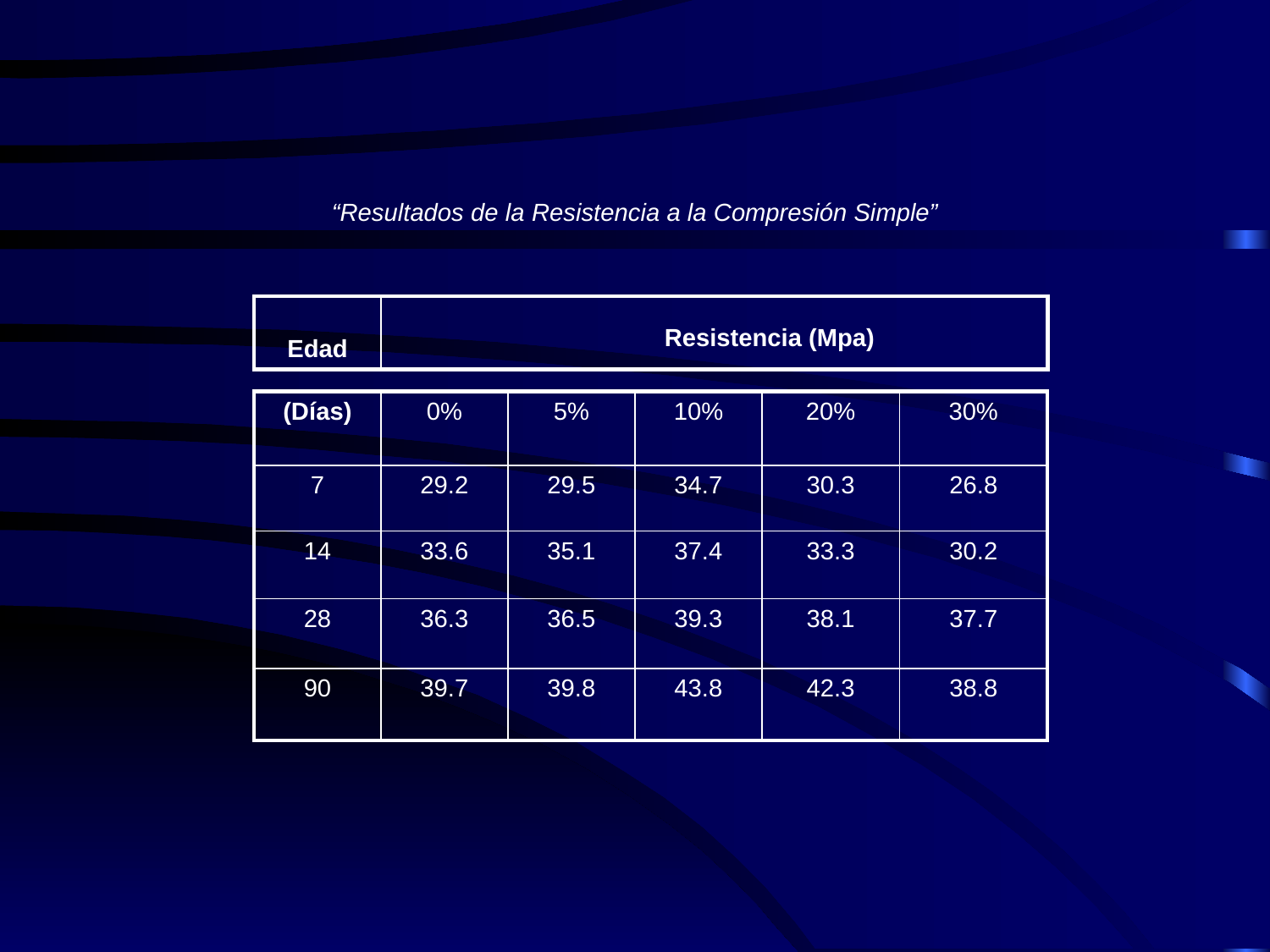

“Resultados de la Resistencia a la Compresión Simple”

| Edad | Resistencia (Mpa) |
| --- | --- |
| (Días) | 0% | 5% | 10% | 20% | 30% |
| --- | --- | --- | --- | --- | --- |
| 7 | 29.2 | 29.5 | 34.7 | 30.3 | 26.8 |
| 14 | 33.6 | 35.1 | 37.4 | 33.3 | 30.2 |
| 28 | 36.3 | 36.5 | 39.3 | 38.1 | 37.7 |
| 90 | 39.7 | 39.8 | 43.8 | 42.3 | 38.8 |